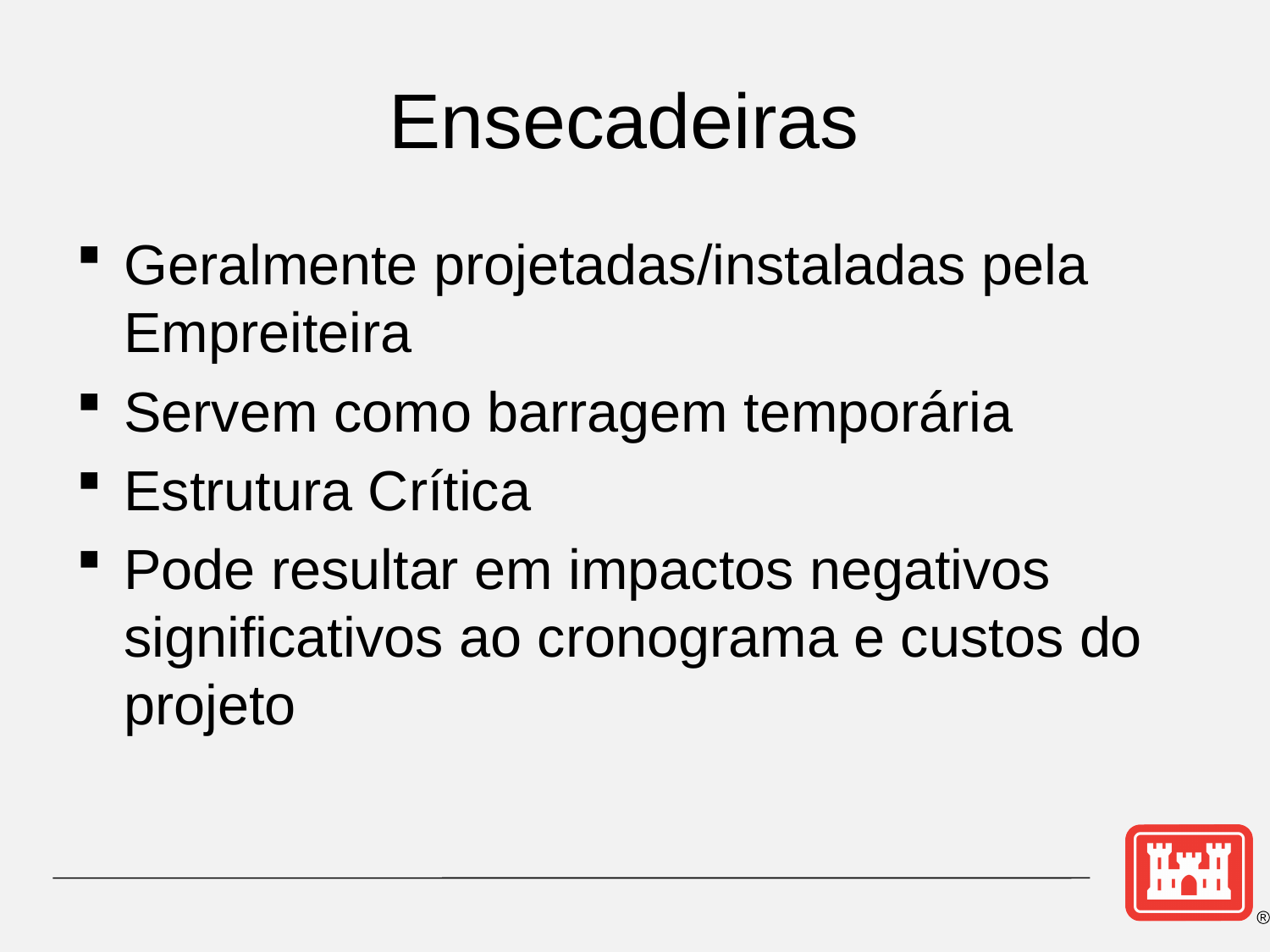

# Ensecadeiras
Geralmente projetadas/instaladas pela Empreiteira
Servem como barragem temporária
Estrutura Crítica
Pode resultar em impactos negativos significativos ao cronograma e custos do projeto